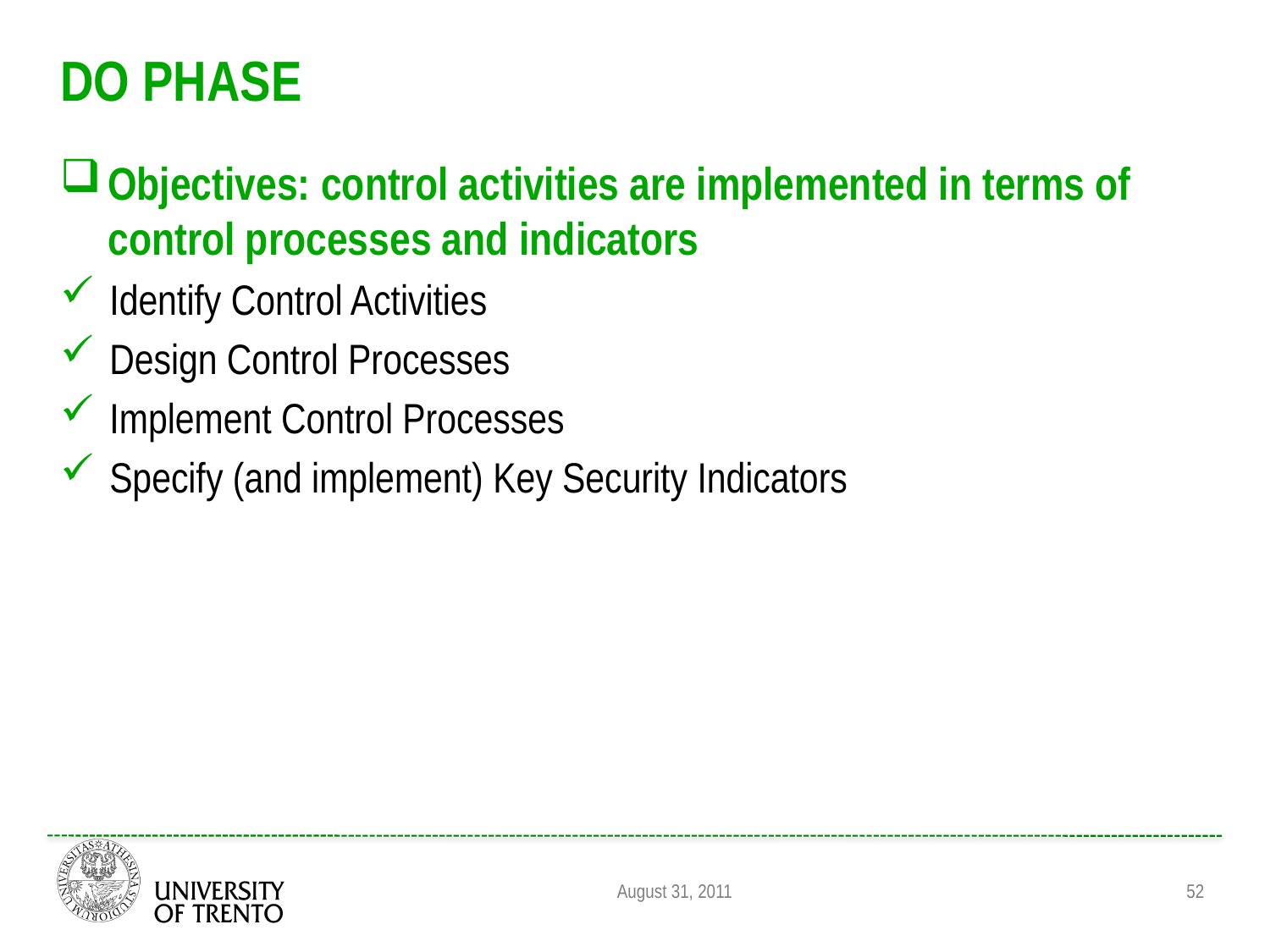

# Do PHASE
Objectives: control activities are implemented in terms of control processes and indicators
Identify Control Activities
Design Control Processes
Implement Control Processes
Specify (and implement) Key Security Indicators
August 31, 2011
52